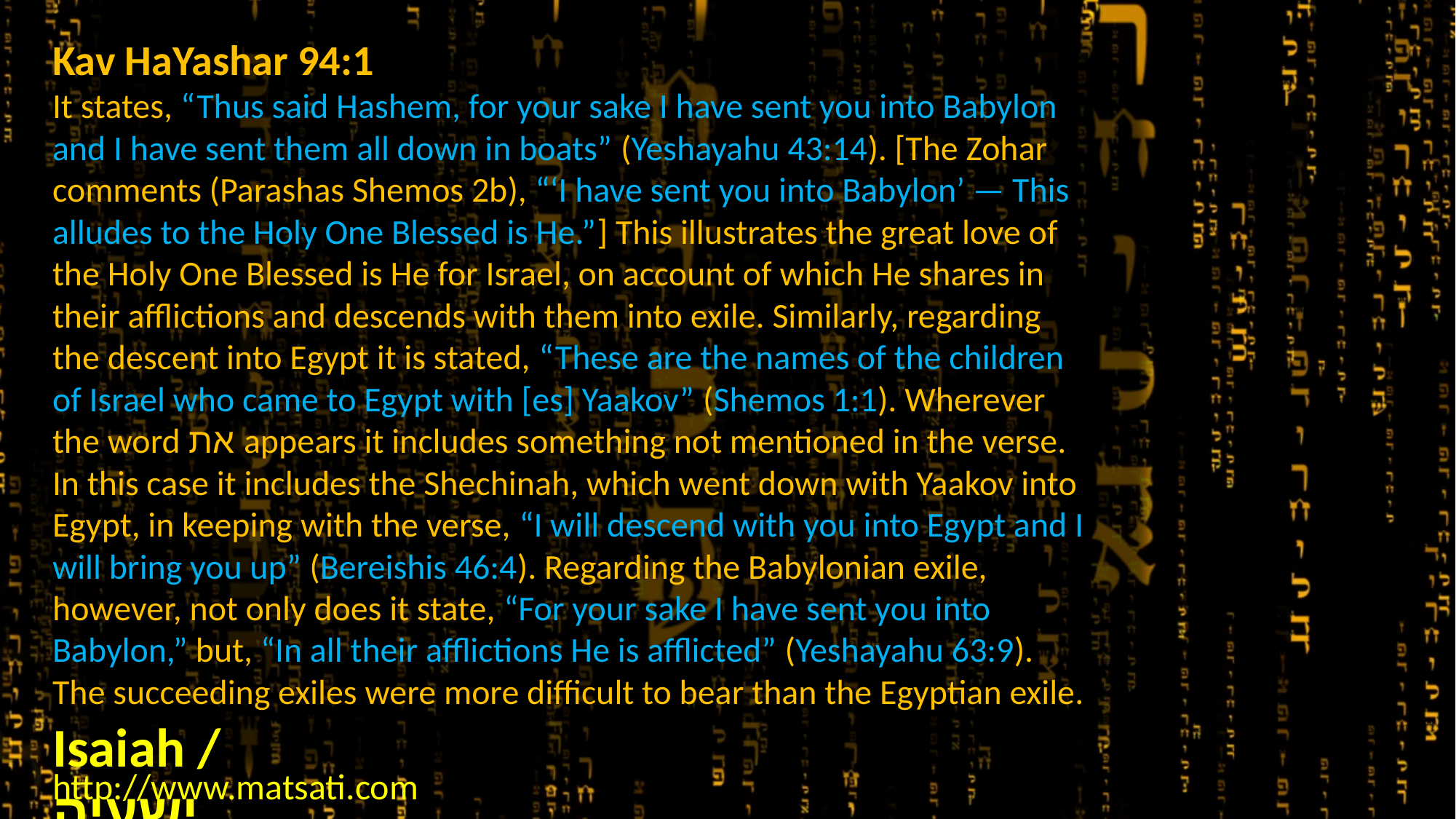

Kav HaYashar 94:1
It states, “Thus said Hashem, for your sake I have sent you into Babylon and I have sent them all down in boats” (Yeshayahu 43:14). [The Zohar comments (Parashas Shemos 2b), “‘I have sent you into Babylon’ — This alludes to the Holy One Blessed is He.”] This illustrates the great love of the Holy One Blessed is He for Israel, on account of which He shares in their afflictions and descends with them into exile. Similarly, regarding the descent into Egypt it is stated, “These are the names of the children of Israel who came to Egypt with [es] Yaakov” (Shemos 1:1). Wherever the word את appears it includes something not mentioned in the verse. In this case it includes the Shechinah, which went down with Yaakov into Egypt, in keeping with the verse, “I will descend with you into Egypt and I will bring you up” (Bereishis 46:4). Regarding the Babylonian exile, however, not only does it state, “For your sake I have sent you into Babylon,” but, “In all their afflictions He is afflicted” (Yeshayahu 63:9). The succeeding exiles were more difficult to bear than the Egyptian exile.
Isaiah / ישעיה
http://www.matsati.com